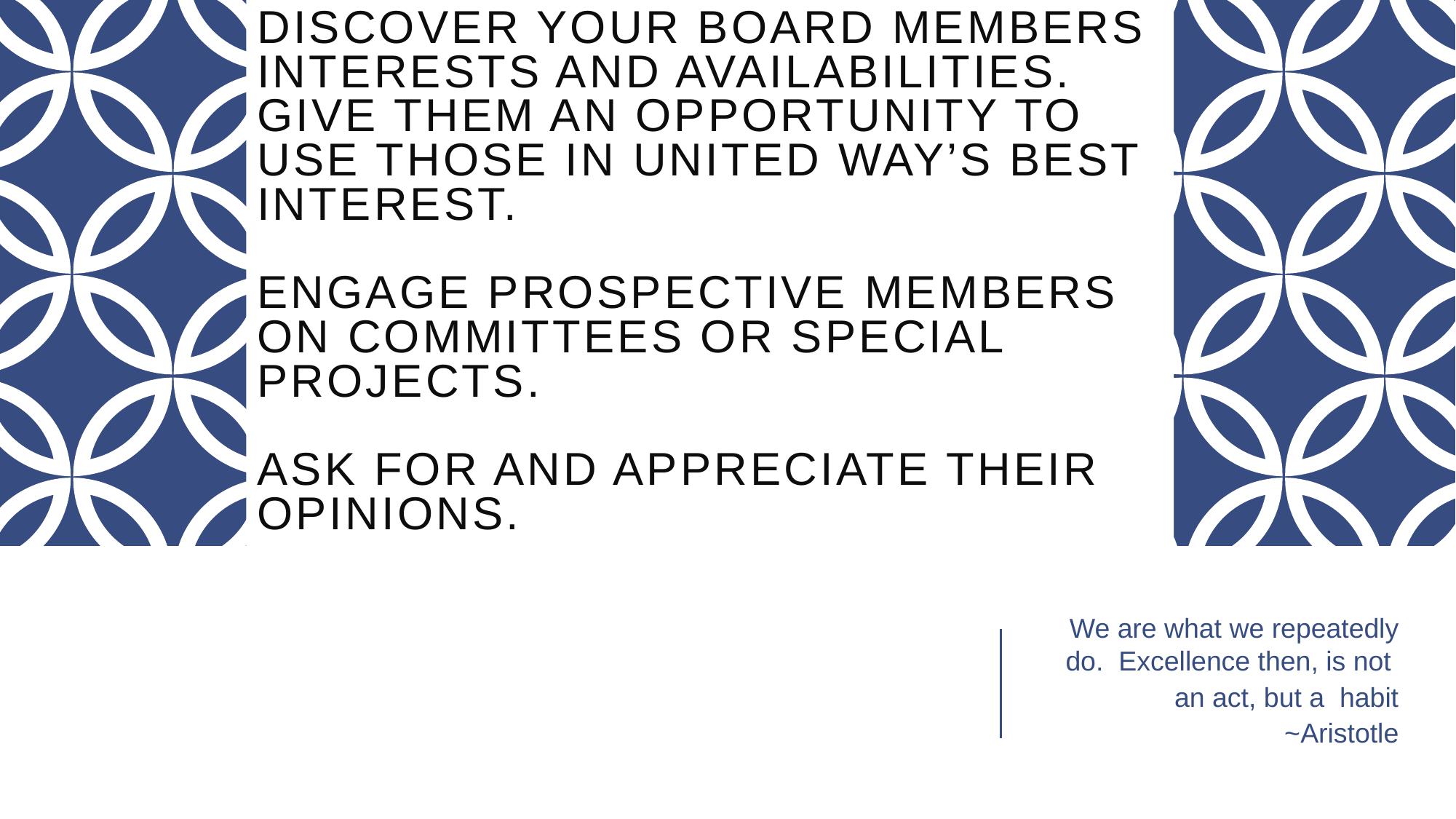

# Discover your board members interests and availabilities.  Give them an opportunity to use those in united way’s best interest. Engage prospective members on committees or special projects. Ask for and appreciate their opinions.
We are what we repeatedly do.  Excellence then, is not
an act, but a  habit
~Aristotle